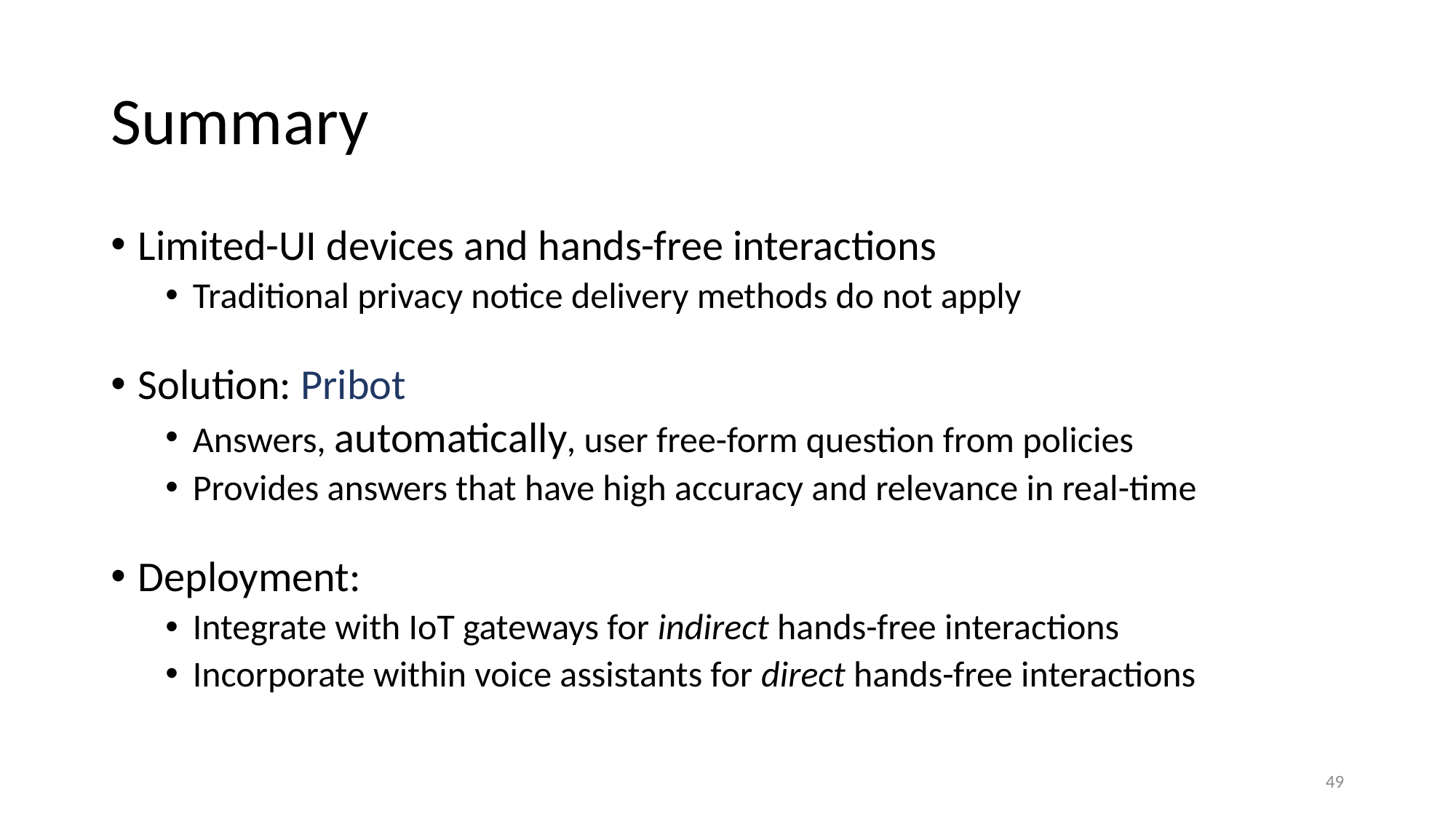

# Summary
Limited-UI devices and hands-free interactions
Traditional privacy notice delivery methods do not apply

Solution: Pribot
Answers, automatically, user free-form question from policies
Provides answers that have high accuracy and relevance in real-time

Deployment:
Integrate with IoT gateways for indirect hands-free interactions
Incorporate within voice assistants for direct hands-free interactions

49